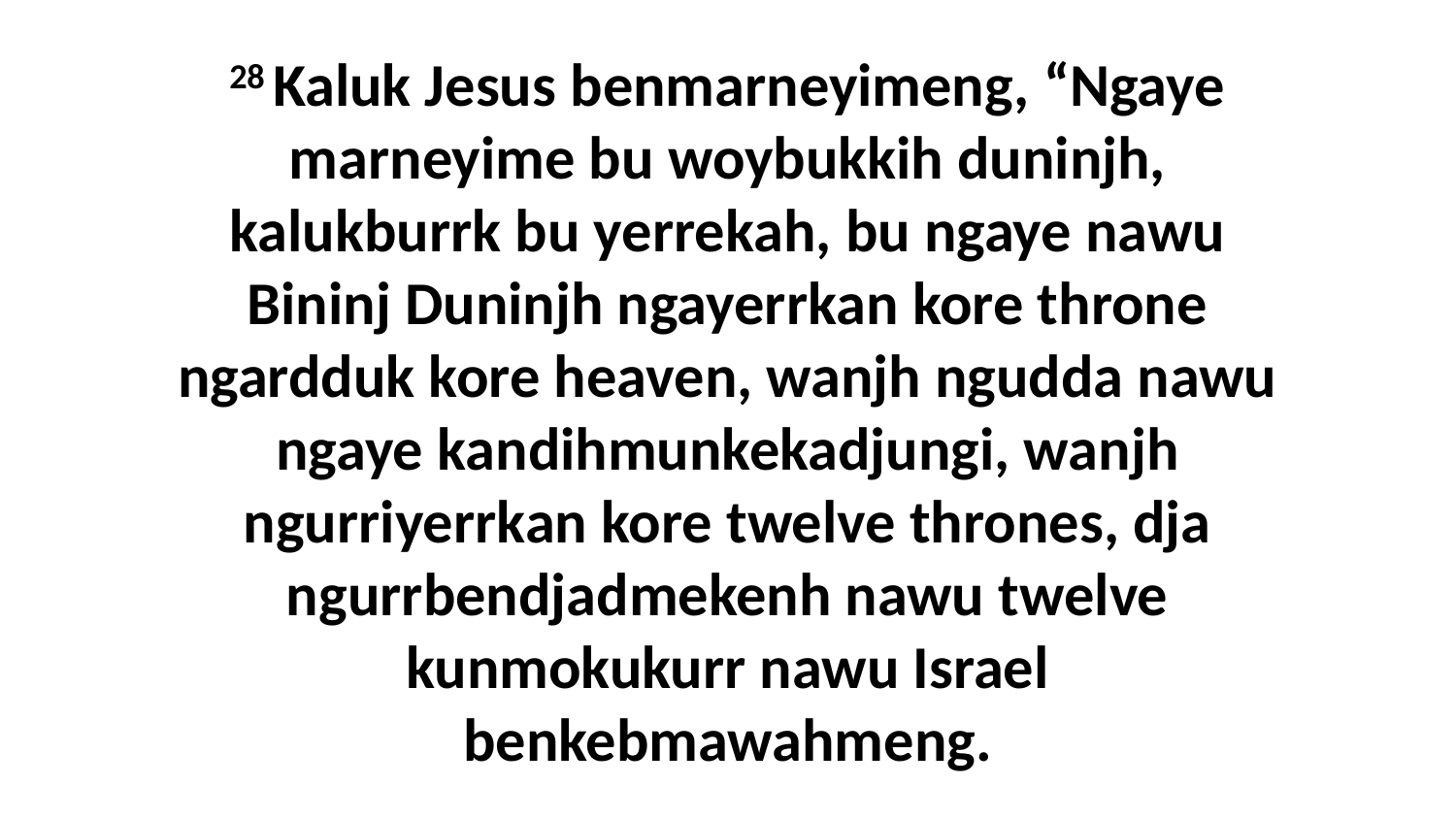

28 Kaluk Jesus benmarneyimeng, “Ngaye marneyime bu woybukkih duninjh, kalukburrk bu yerrekah, bu ngaye nawu Bininj Duninjh ngayerrkan kore throne ngardduk kore heaven, wanjh ngudda nawu ngaye kandihmunkekadjungi, wanjh ngurriyerrkan kore twelve thrones, dja ngurrbendjadmekenh nawu twelve kunmokukurr nawu Israel benkebmawahmeng.